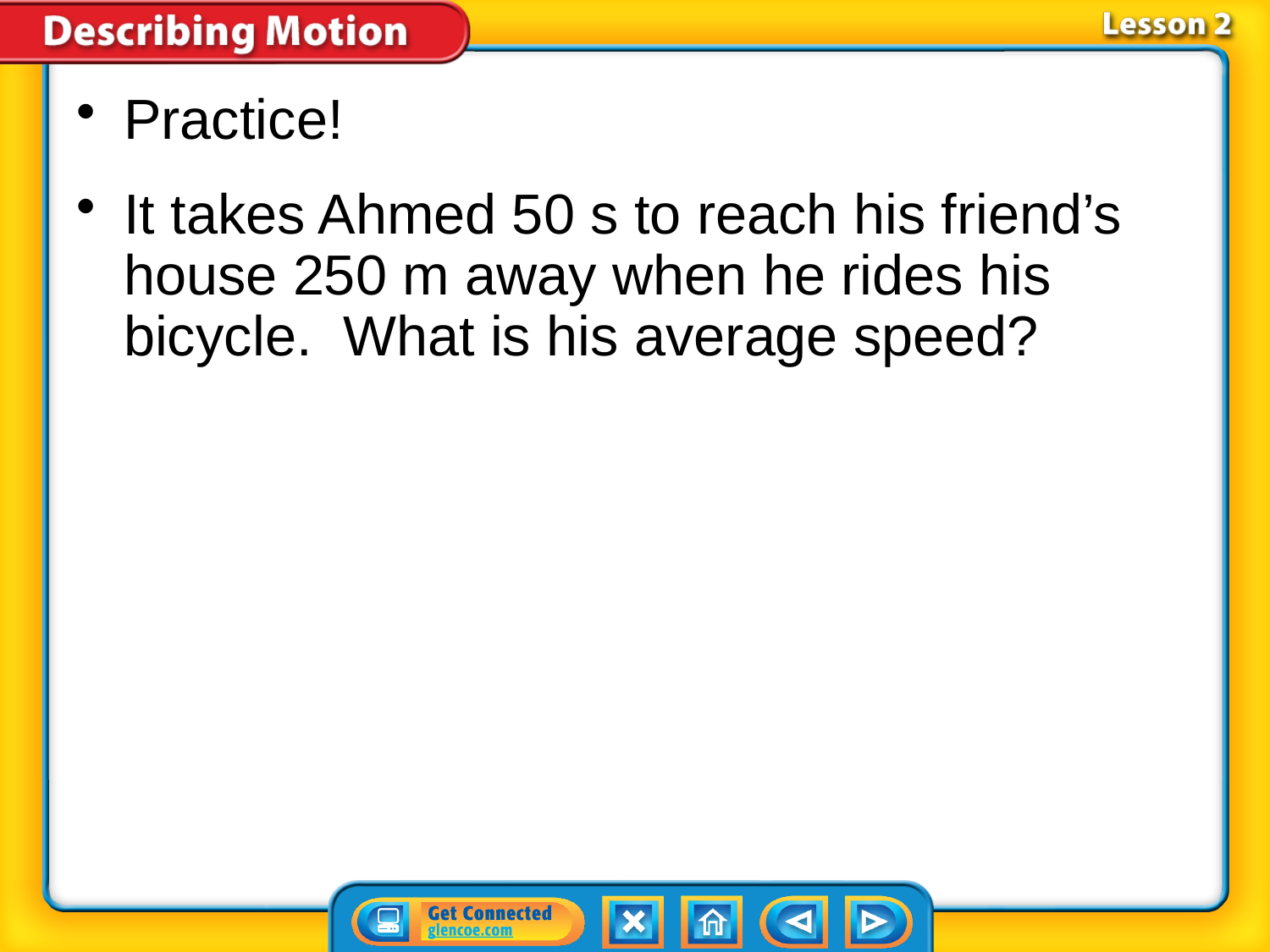

Practice!
It takes Ahmed 50 s to reach his friend’s house 250 m away when he rides his bicycle.  What is his average speed?
#